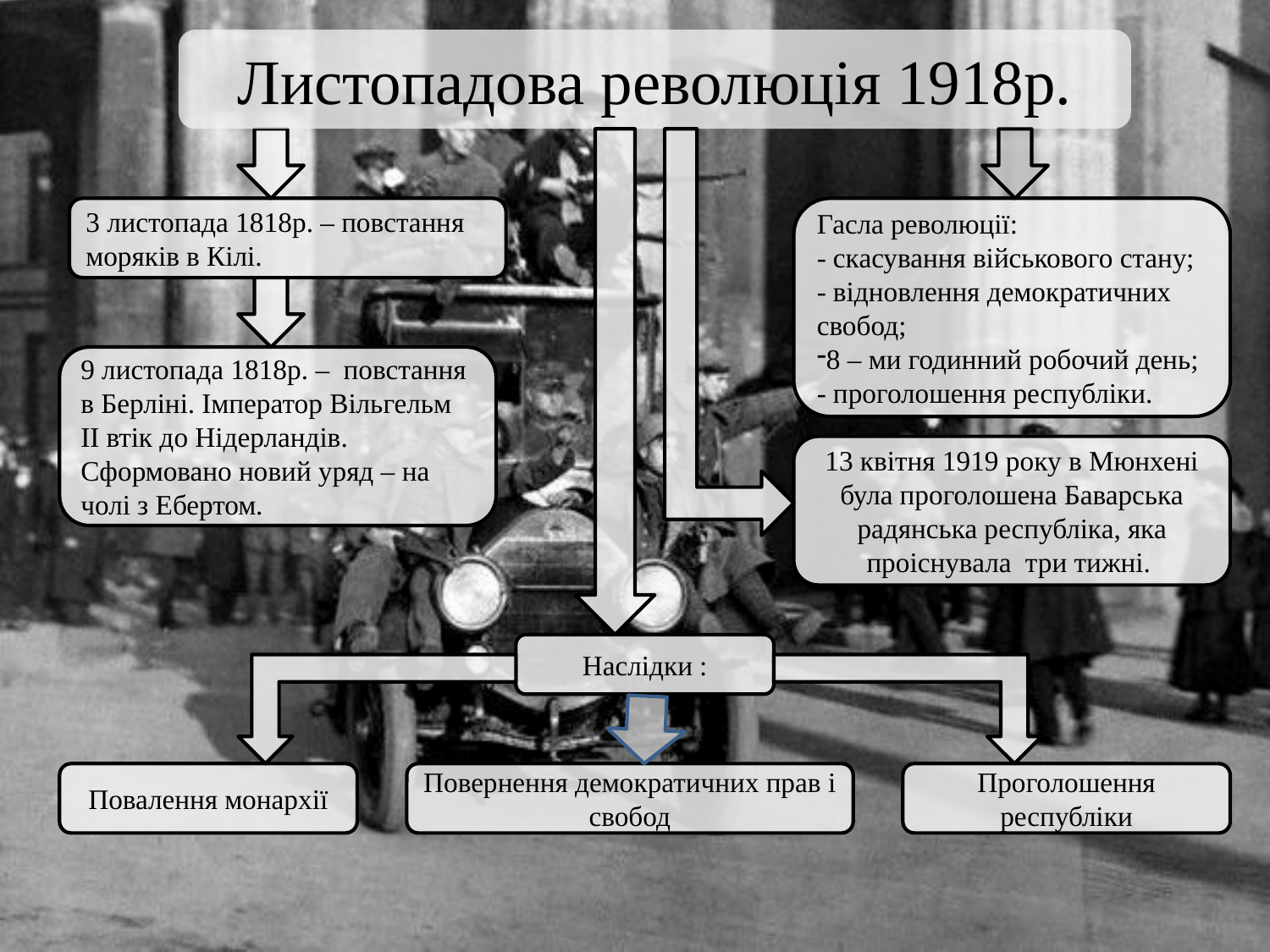

Листопадова революція 1918р.

3 листопада 1818р. – повстання моряків в Кілі.
Гасла революції:
- скасування військового стану;
- відновлення демократичних свобод;
8 – ми годинний робочий день;
- проголошення республіки.

9 листопада 1818р. –  повстання в Берліні. Імператор Вільгельм ІІ втік до Нідерландів. Сформовано новий уряд – на чолі з Ебертом.
13 квітня 1919 року в Мюнхені була проголошена Баварська радянська республіка, яка проіснувала  три тижні.
Наслідки :

Повалення монархії
Повернення демократичних прав і свобод
Проголошення республіки